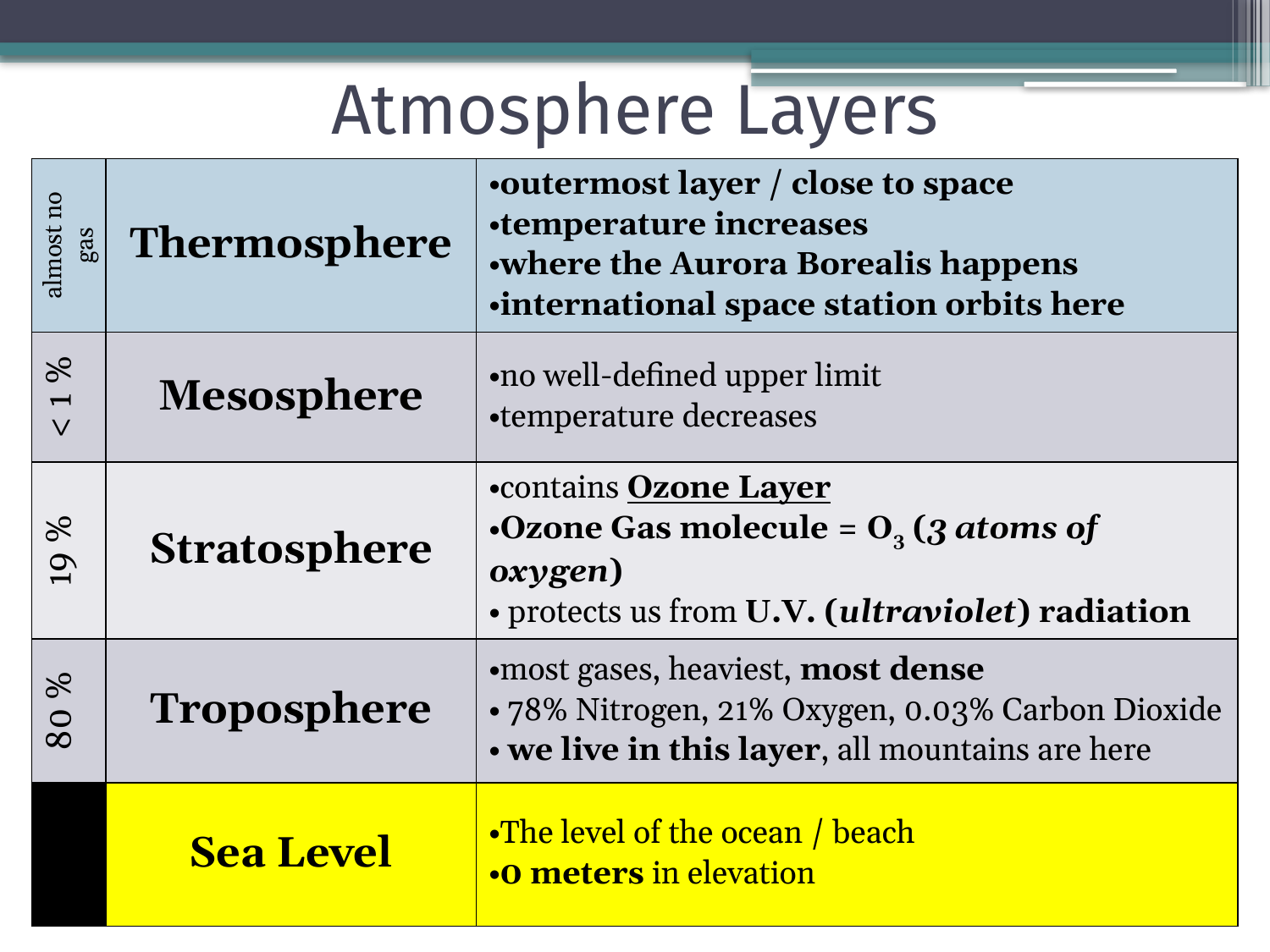

# Atmosphere Layers
| almost no gas | Thermosphere | outermost layer / close to space temperature increases where the Aurora Borealis happens international space station orbits here |
| --- | --- | --- |
| < 1 % | Mesosphere | no well-defined upper limit temperature decreases |
| 19 % | Stratosphere | contains Ozone Layer Ozone Gas molecule = O3 (3 atoms of oxygen) protects us from U.V. (ultraviolet) radiation |
| 80 % | Troposphere | most gases, heaviest, most dense 78% Nitrogen, 21% Oxygen, 0.03% Carbon Dioxide we live in this layer, all mountains are here |
|  | Sea Level | The level of the ocean / beach 0 meters in elevation |